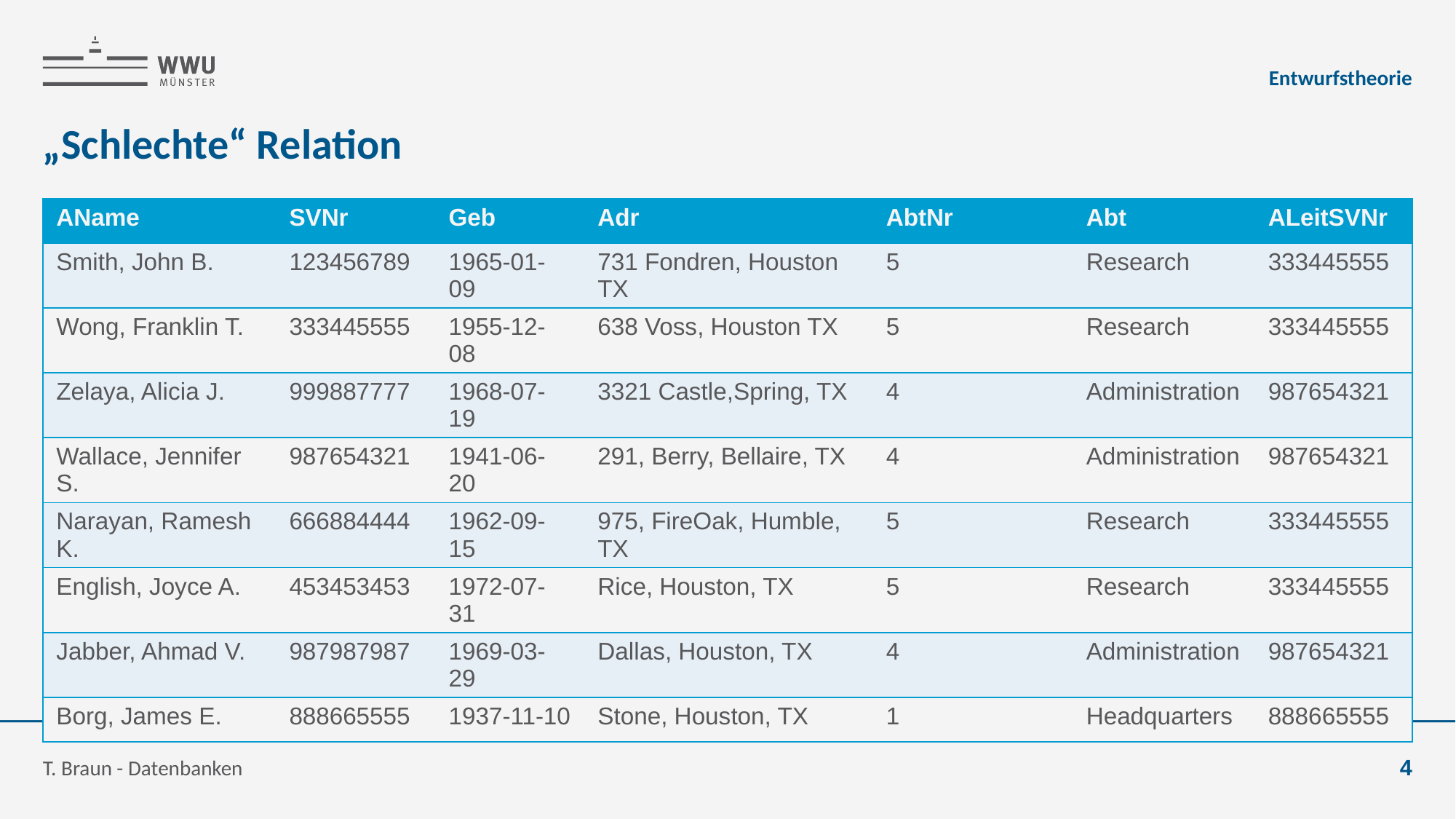

Entwurfstheorie
# „Schlechte“ Relation
| AName | SVNr | Geb | Adr | AbtNr | Abt | ALeitSVNr |
| --- | --- | --- | --- | --- | --- | --- |
| Smith, John B. | 123456789 | 1965-01-09 | 731 Fondren, Houston TX | 5 | Research | 333445555 |
| Wong, Franklin T. | 333445555 | 1955-12-08 | 638 Voss, Houston TX | 5 | Research | 333445555 |
| Zelaya, Alicia J. | 999887777 | 1968-07-19 | 3321 Castle,Spring, TX | 4 | Administration | 987654321 |
| Wallace, Jennifer S. | 987654321 | 1941-06-20 | 291, Berry, Bellaire, TX | 4 | Administration | 987654321 |
| Narayan, Ramesh K. | 666884444 | 1962-09-15 | 975, FireOak, Humble, TX | 5 | Research | 333445555 |
| English, Joyce A. | 453453453 | 1972-07-31 | Rice, Houston, TX | 5 | Research | 333445555 |
| Jabber, Ahmad V. | 987987987 | 1969-03-29 | Dallas, Houston, TX | 4 | Administration | 987654321 |
| Borg, James E. | 888665555 | 1937-11-10 | Stone, Houston, TX | 1 | Headquarters | 888665555 |
T. Braun - Datenbanken
4